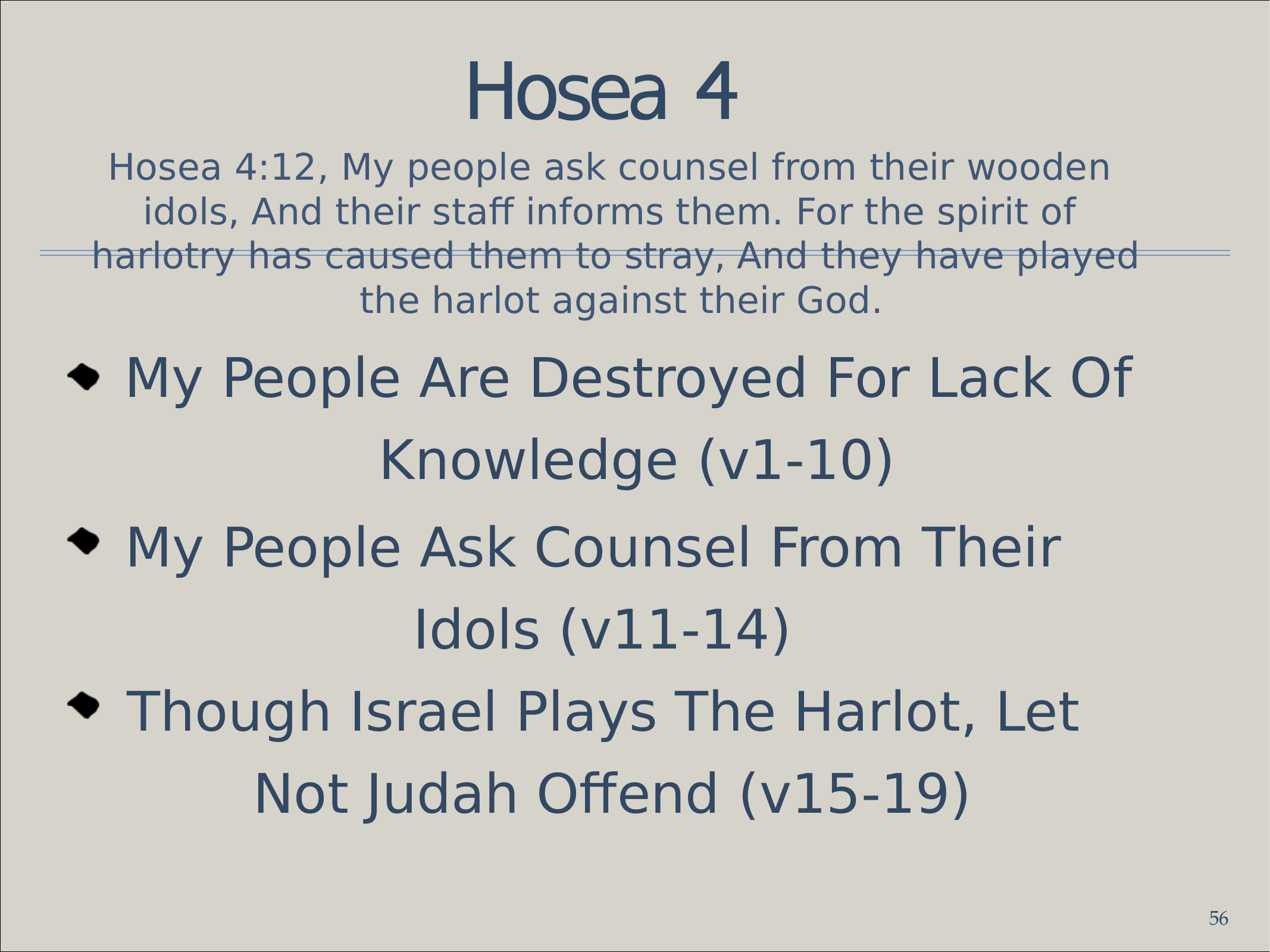

# Hosea 4
Hosea 4:12, My people ask counsel from their wooden  idols, And their staff informs them. For the spirit of  harlotry has caused them to stray, And they have played  the harlot against their God.
My People Are Destroyed For Lack Of  Knowledge (v1-10)
My People Ask Counsel From Their  Idols (v11-14)
Though Israel Plays The Harlot, Let  Not Judah Offend (v15-19)

56